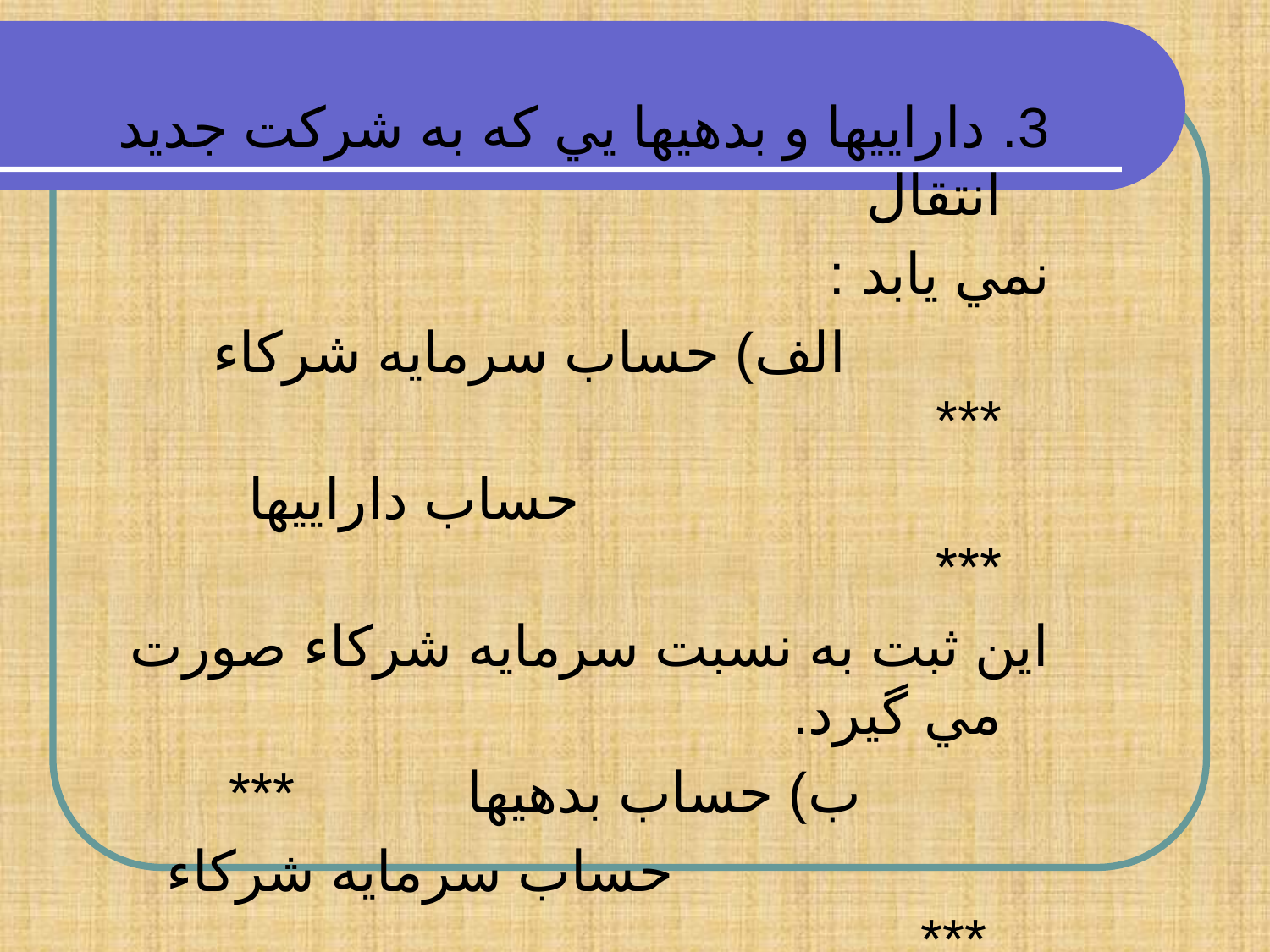

3. داراييها و بدهيها يي كه به شركت جديد انتقال
نمي يابد :
             الف) حساب سرمايه شركاء        ***
                              حساب داراييها            ***
اين ثبت به نسبت سرمايه شركاء صورت مي گيرد.
            ب) حساب بدهيها           ***
                        حساب سرمايه شركاء         ***
اين ثبت هم به نسبت سرمايه شركاء صورت مي پذيرد.